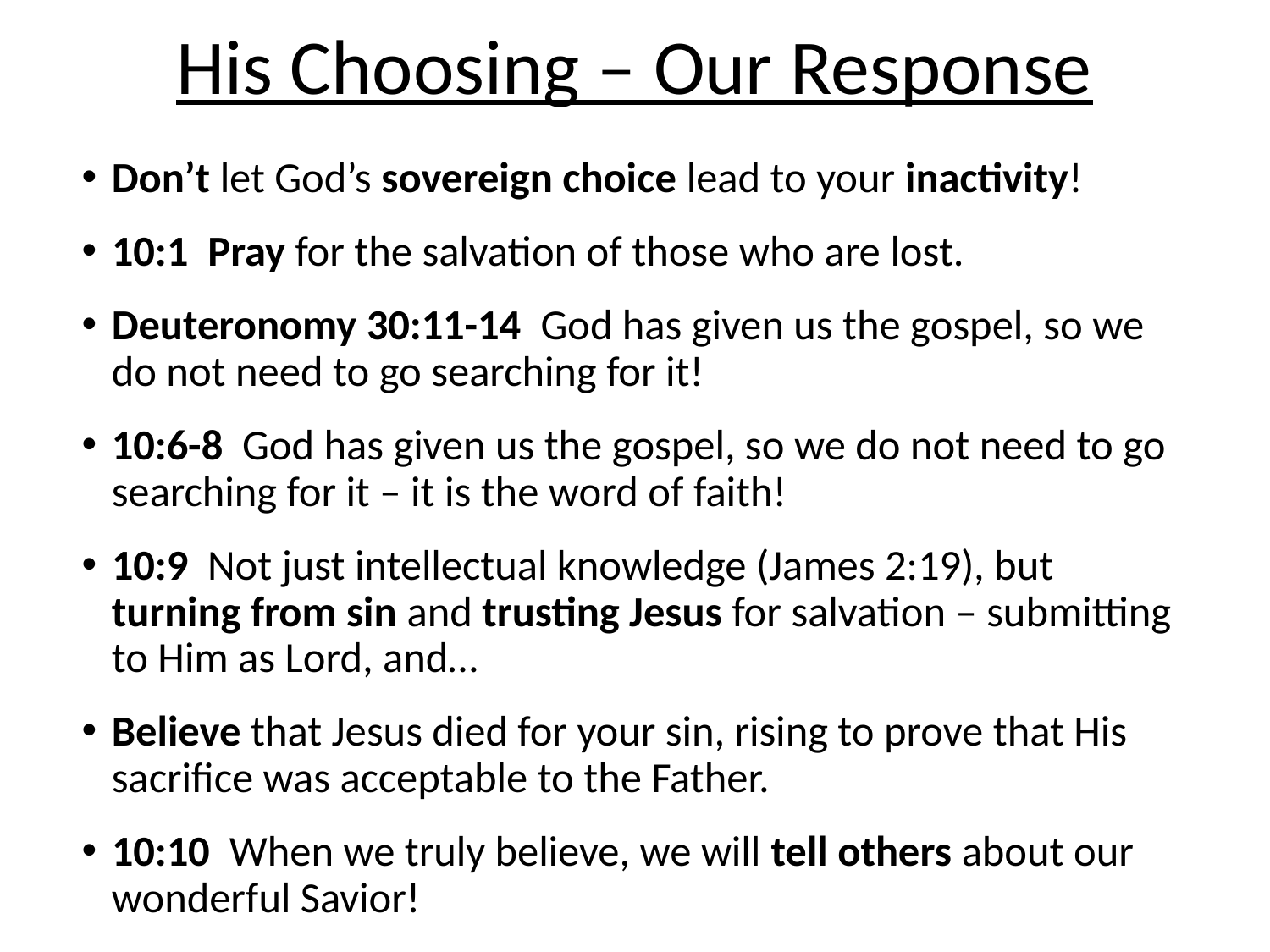

# His Choosing – Our Response
Don’t let God’s sovereign choice lead to your inactivity!
10:1  Pray for the salvation of those who are lost.
Deuteronomy 30:11-14  God has given us the gospel, so we do not need to go searching for it!
10:6-8  God has given us the gospel, so we do not need to go searching for it – it is the word of faith!
10:9  Not just intellectual knowledge (James 2:19), but turning from sin and trusting Jesus for salvation – submitting to Him as Lord, and…
Believe that Jesus died for your sin, rising to prove that His sacrifice was acceptable to the Father.
10:10  When we truly believe, we will tell others about our wonderful Savior!